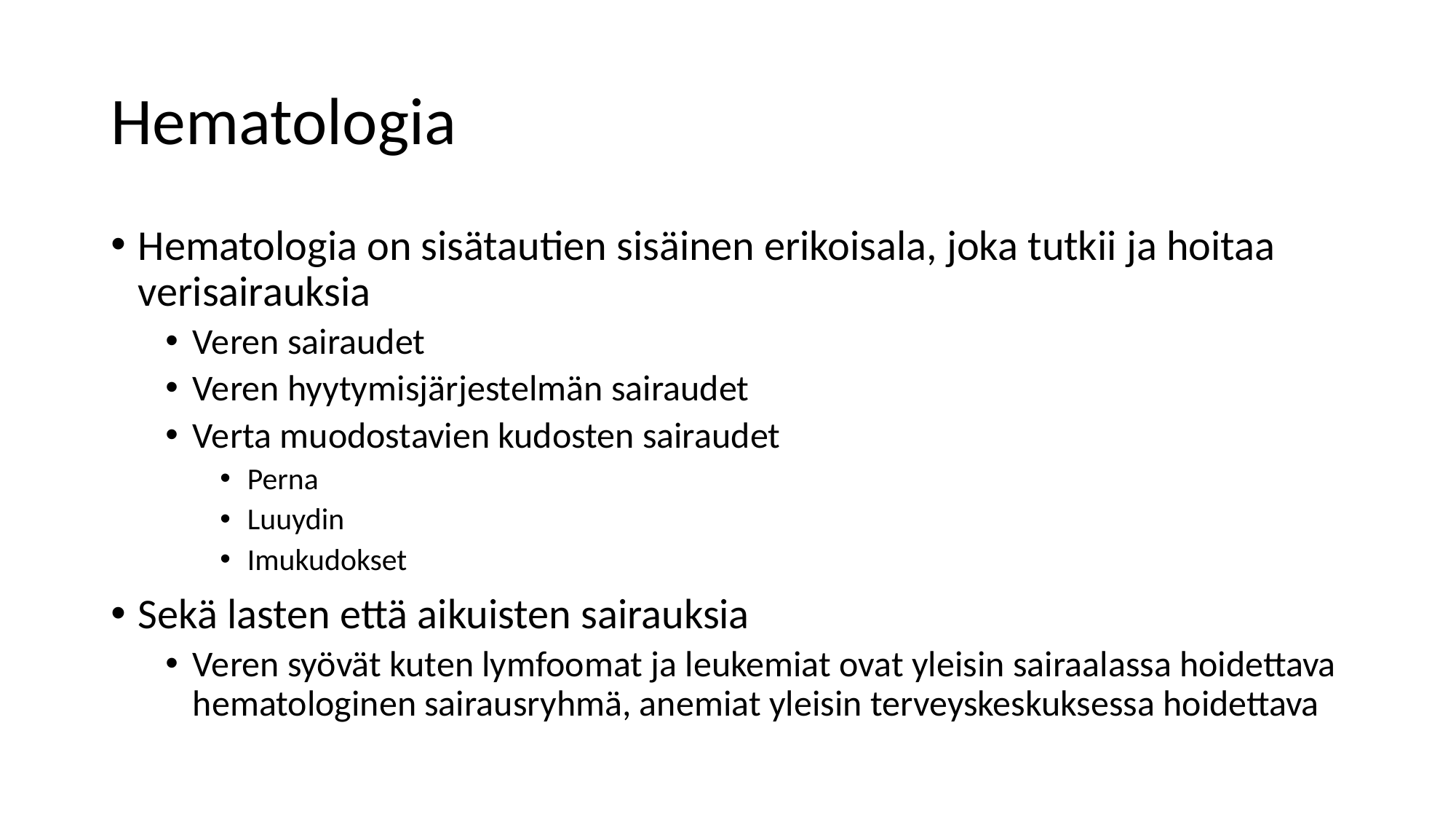

# Hematologia
Hematologia on sisätautien sisäinen erikoisala, joka tutkii ja hoitaa verisairauksia
Veren sairaudet
Veren hyytymisjärjestelmän sairaudet
Verta muodostavien kudosten sairaudet
Perna
Luuydin
Imukudokset
Sekä lasten että aikuisten sairauksia
Veren syövät kuten lymfoomat ja leukemiat ovat yleisin sairaalassa hoidettava hematologinen sairausryhmä, anemiat yleisin terveyskeskuksessa hoidettava